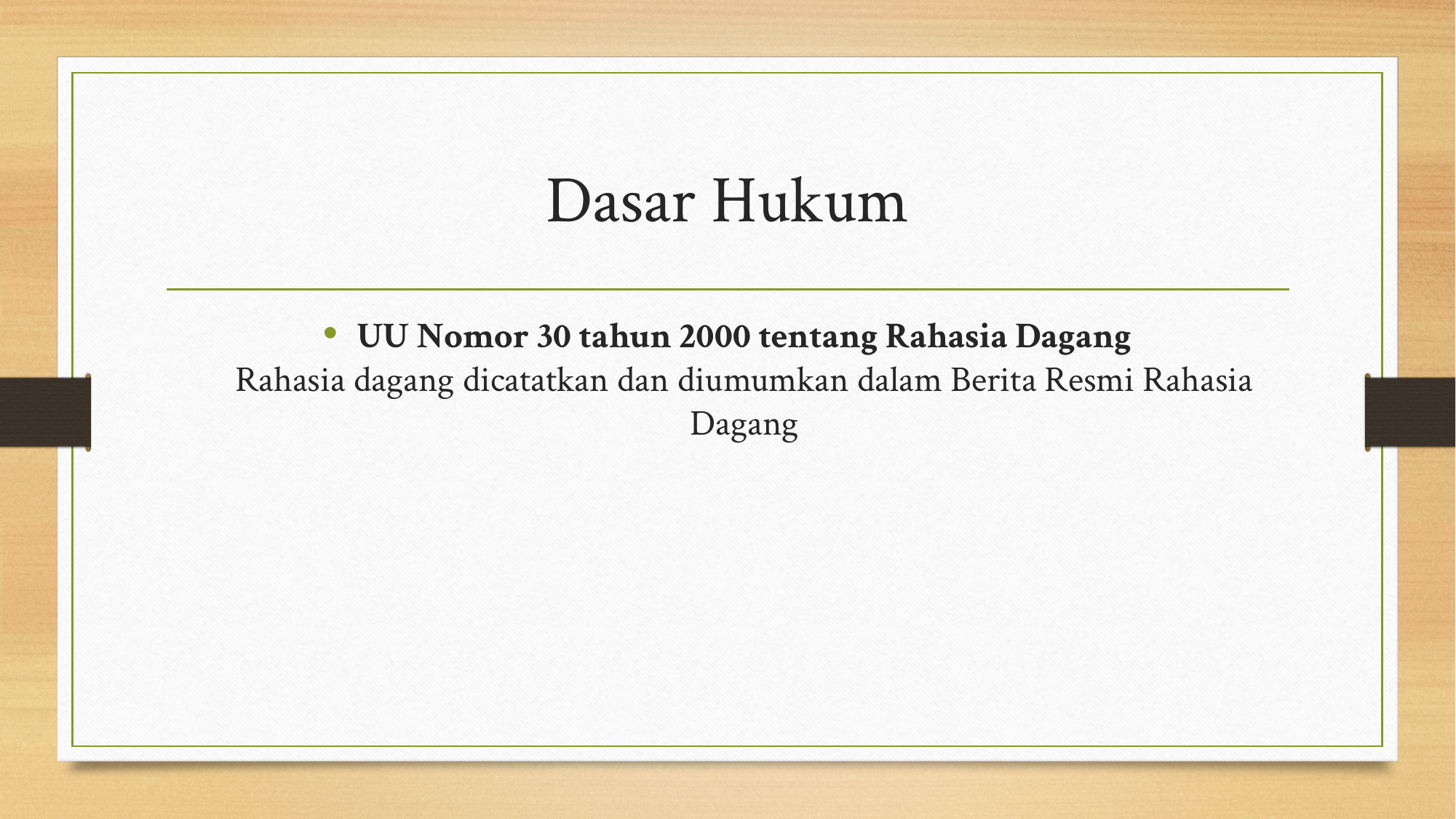

# Dasar Hukum
UU Nomor 30 tahun 2000 tentang Rahasia Dagang
Rahasia dagang dicatatkan dan diumumkan dalam Berita Resmi Rahasia Dagang